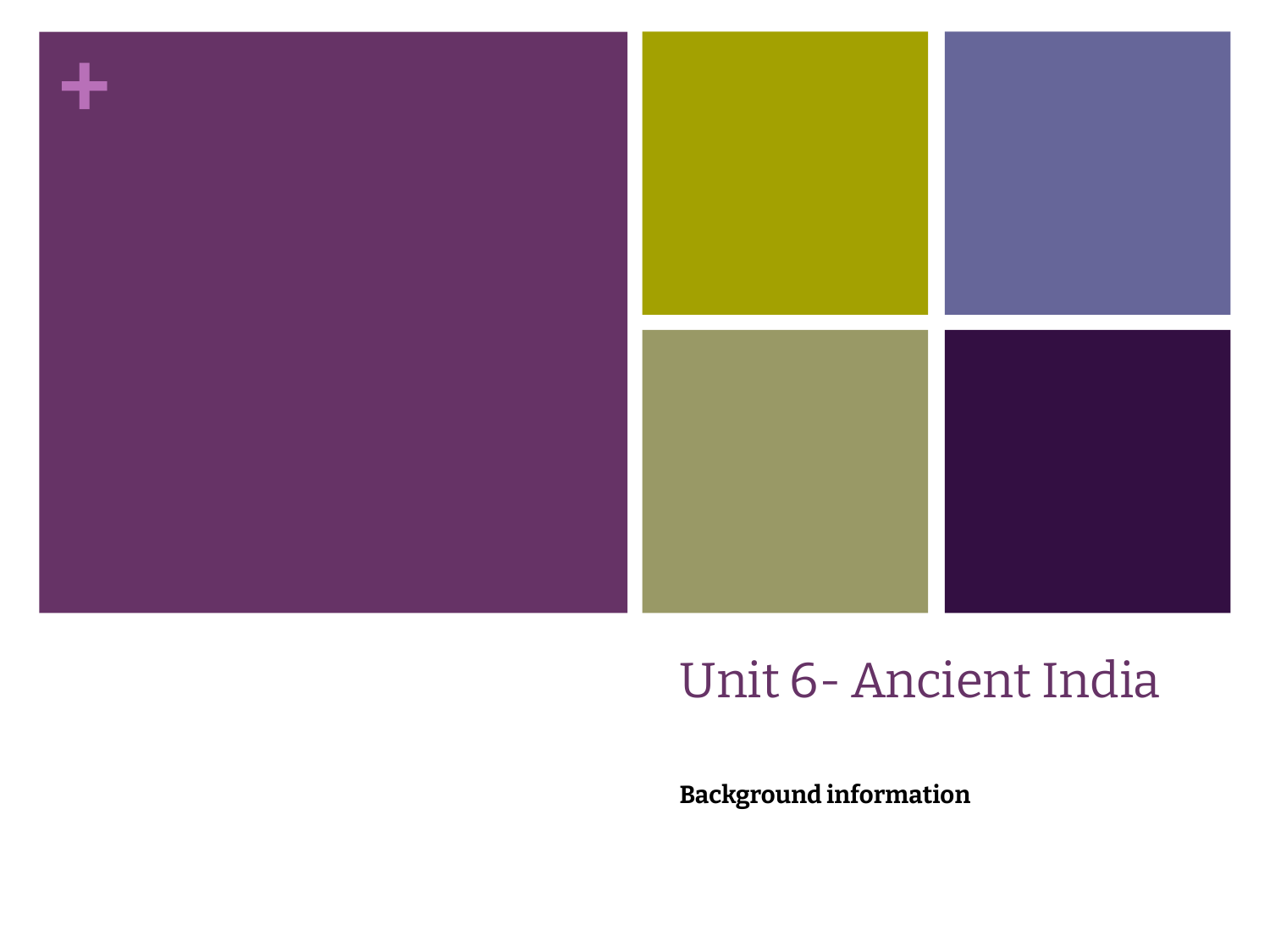

# Unit 6- Ancient India
Background information